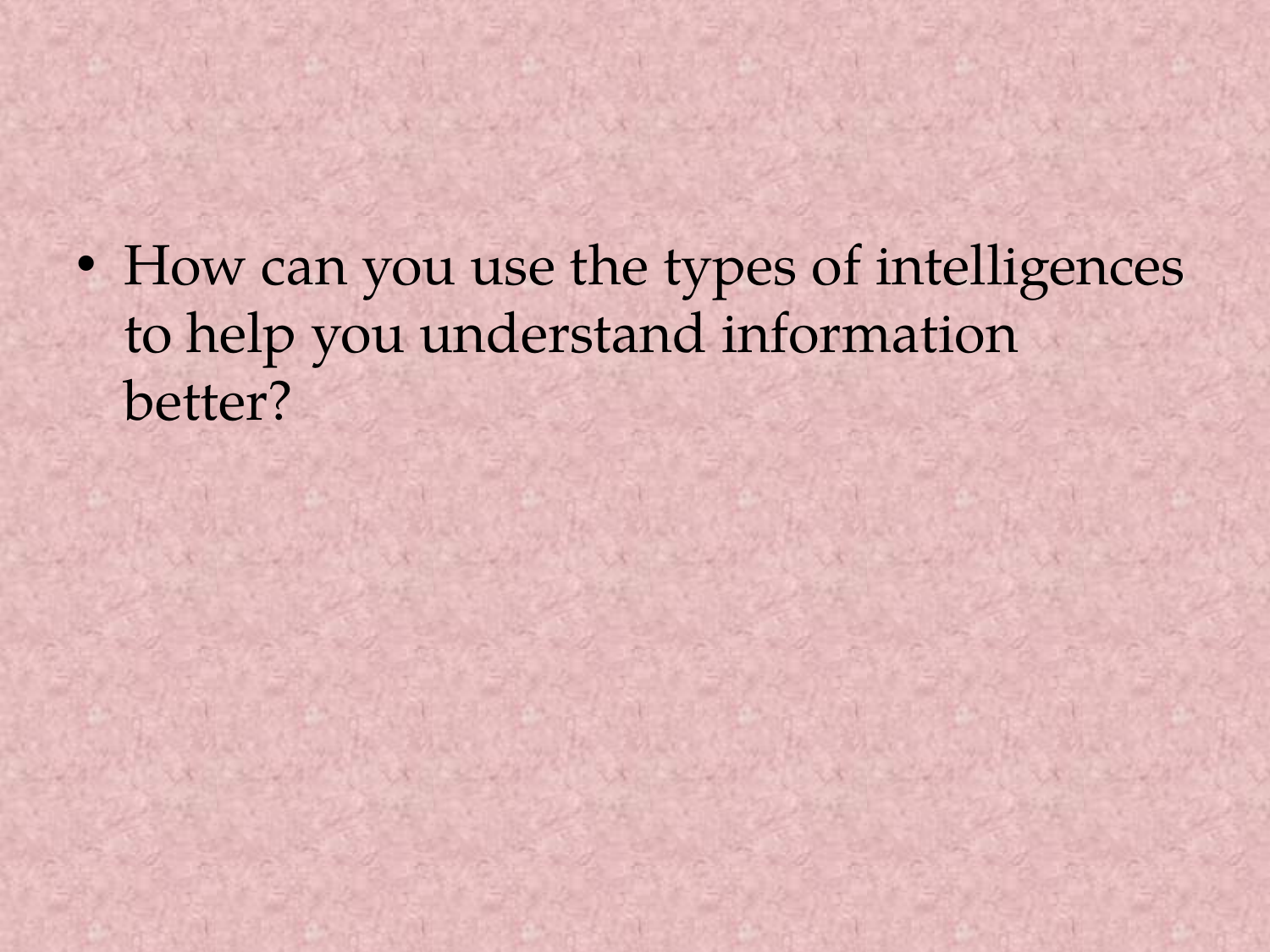

How can you use the types of intelligences to help you understand information better?